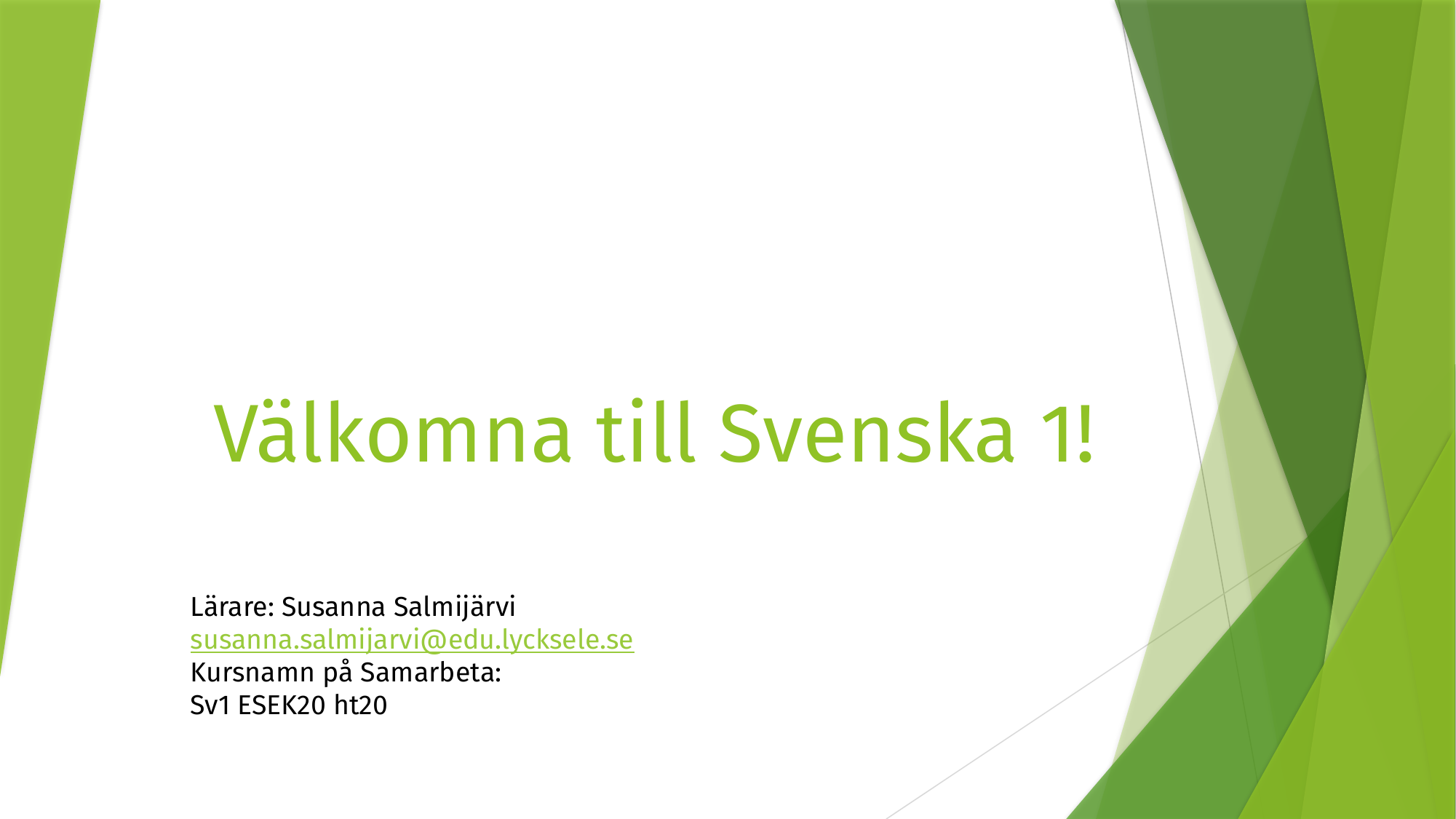

# Välkomna till Svenska 1!
Lärare: Susanna Salmijärvi
susanna.salmijarvi@edu.lycksele.se
Kursnamn på Samarbeta:
Sv1 ESEK20 ht20